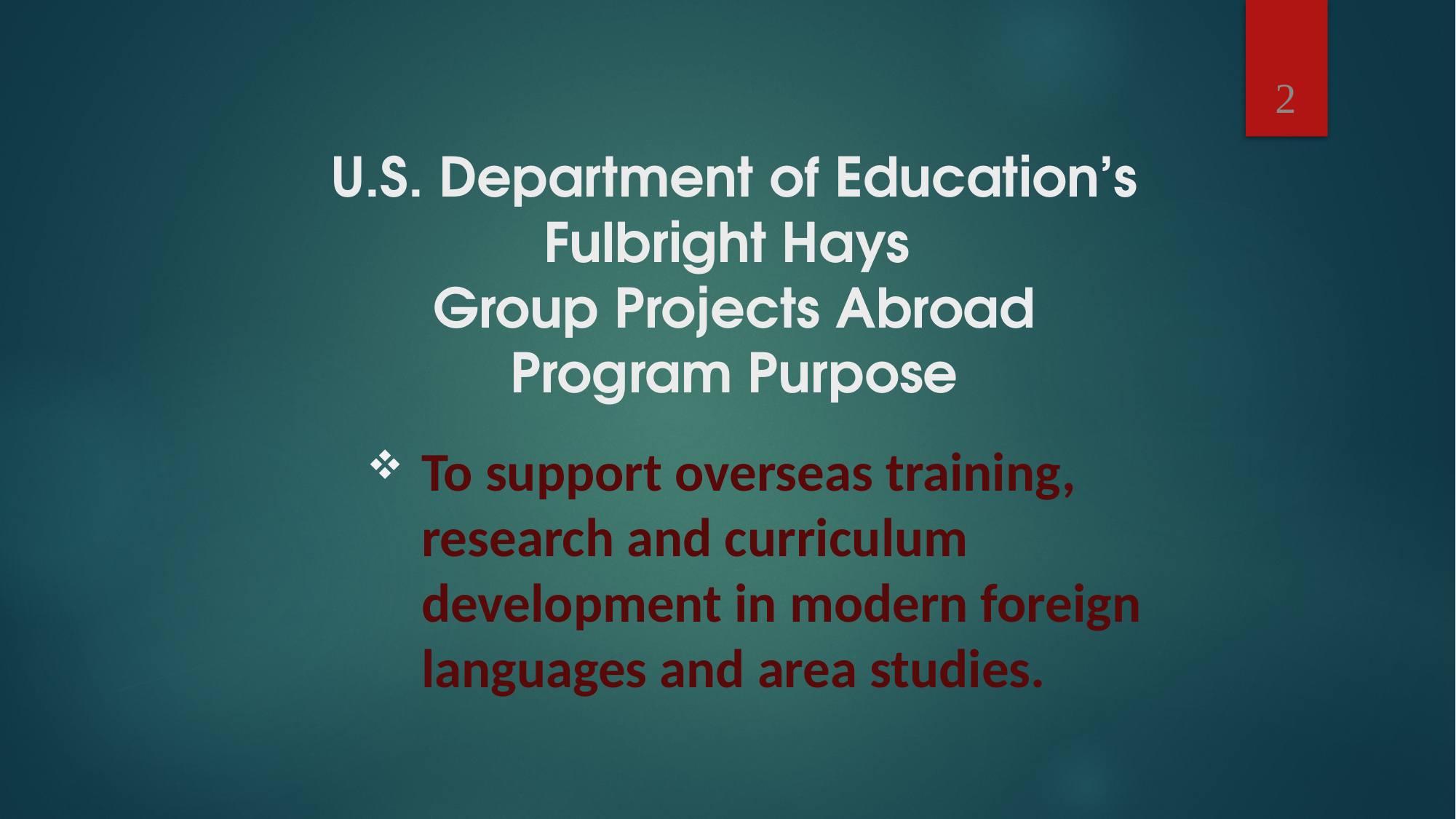

2
# U.S. Department of Education’s Fulbright Hays Group Projects Abroad Program Purpose

To support overseas training, research and curriculum development in modern foreign languages and area studies.